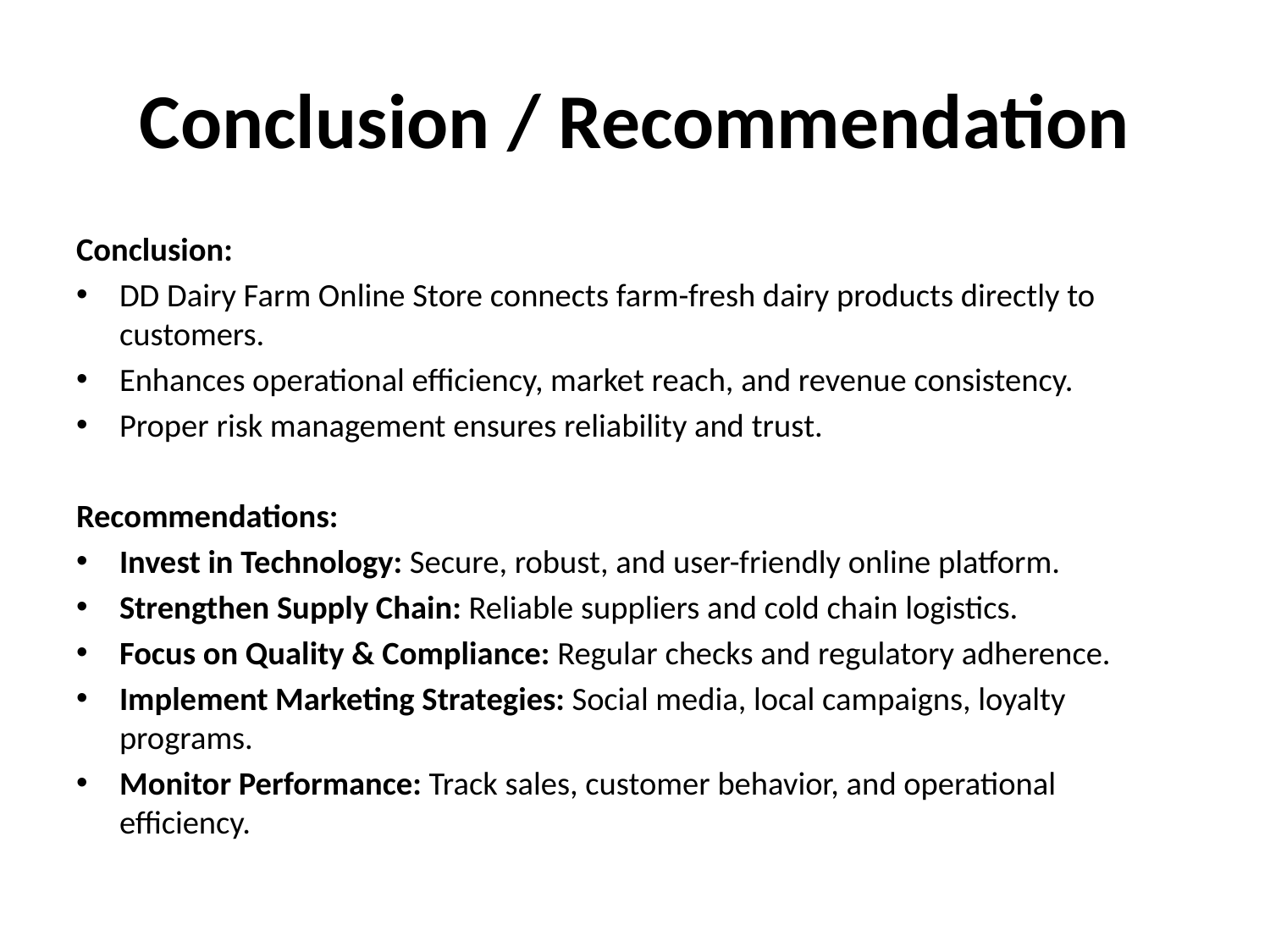

# Conclusion / Recommendation
Conclusion:
DD Dairy Farm Online Store connects farm-fresh dairy products directly to customers.
Enhances operational efficiency, market reach, and revenue consistency.
Proper risk management ensures reliability and trust.

Recommendations:
Invest in Technology: Secure, robust, and user-friendly online platform.
Strengthen Supply Chain: Reliable suppliers and cold chain logistics.
Focus on Quality & Compliance: Regular checks and regulatory adherence.
Implement Marketing Strategies: Social media, local campaigns, loyalty programs.
Monitor Performance: Track sales, customer behavior, and operational efficiency.